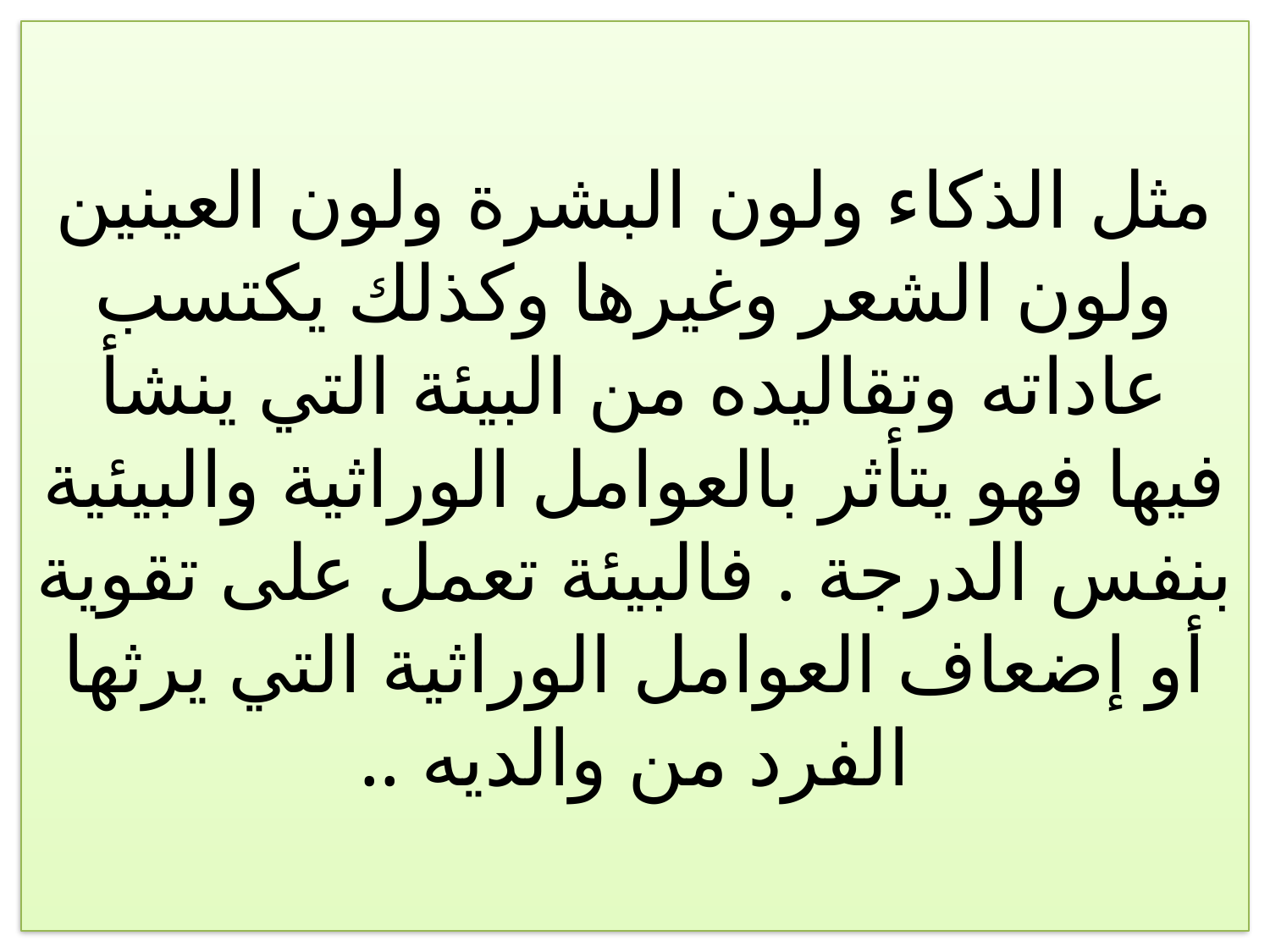

# مثل الذكاء ولون البشرة ولون العينين ولون الشعر وغيرها وكذلك يكتسب عاداته وتقاليده من البيئة التي ينشأ فيها فهو يتأثر بالعوامل الوراثية والبيئية بنفس الدرجة . فالبيئة تعمل على تقوية أو إضعاف العوامل الوراثية التي يرثها الفرد من والديه ..